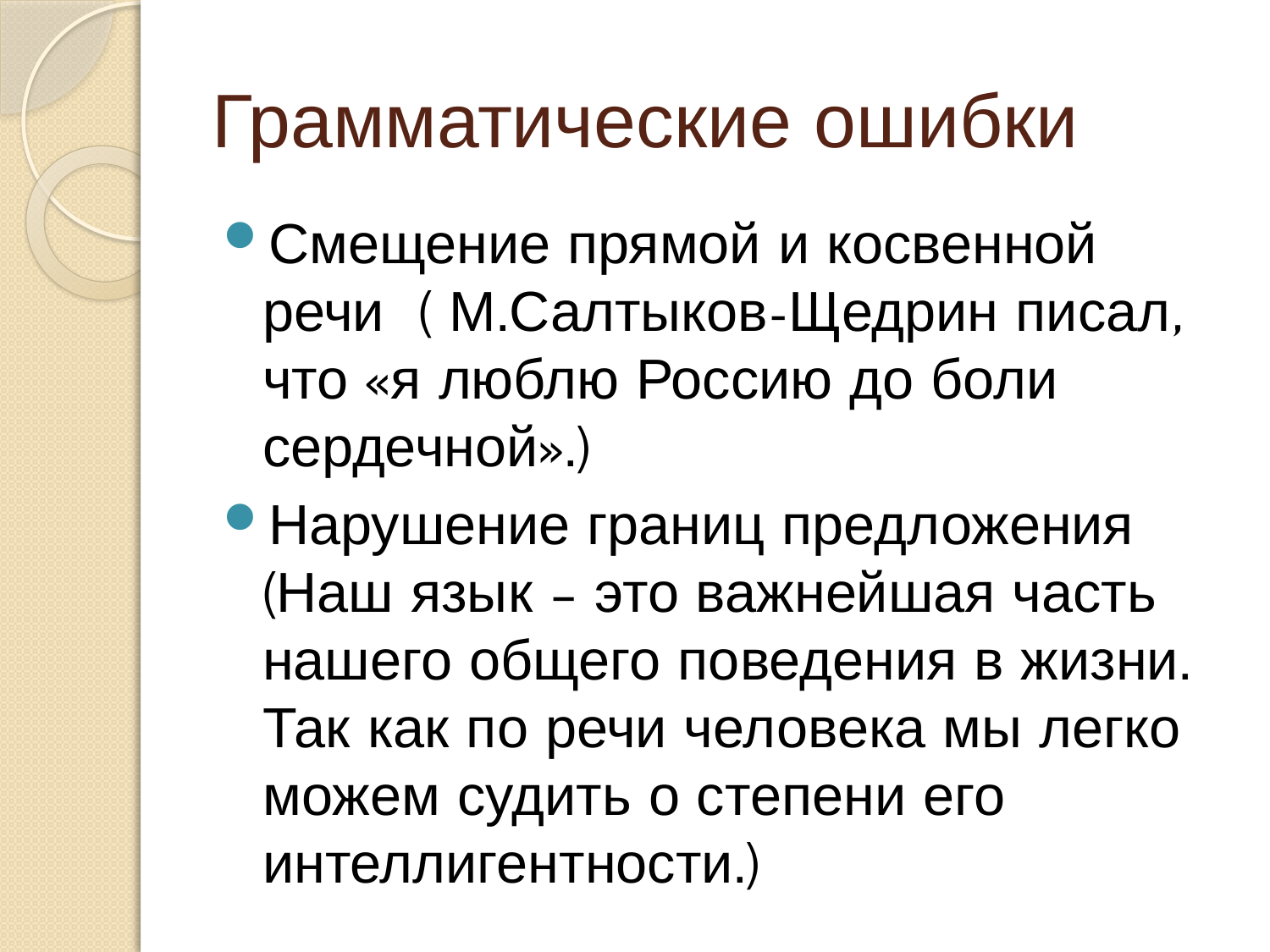

# Грамматические ошибки
Смещение прямой и косвенной речи  ( М.Салтыков-Щедрин писал, что «я люблю Россию до боли сердечной».)
Нарушение границ предложения (Наш язык – это важнейшая часть нашего общего поведения в жизни. Так как по речи человека мы легко можем судить о степени его интеллигентности.)